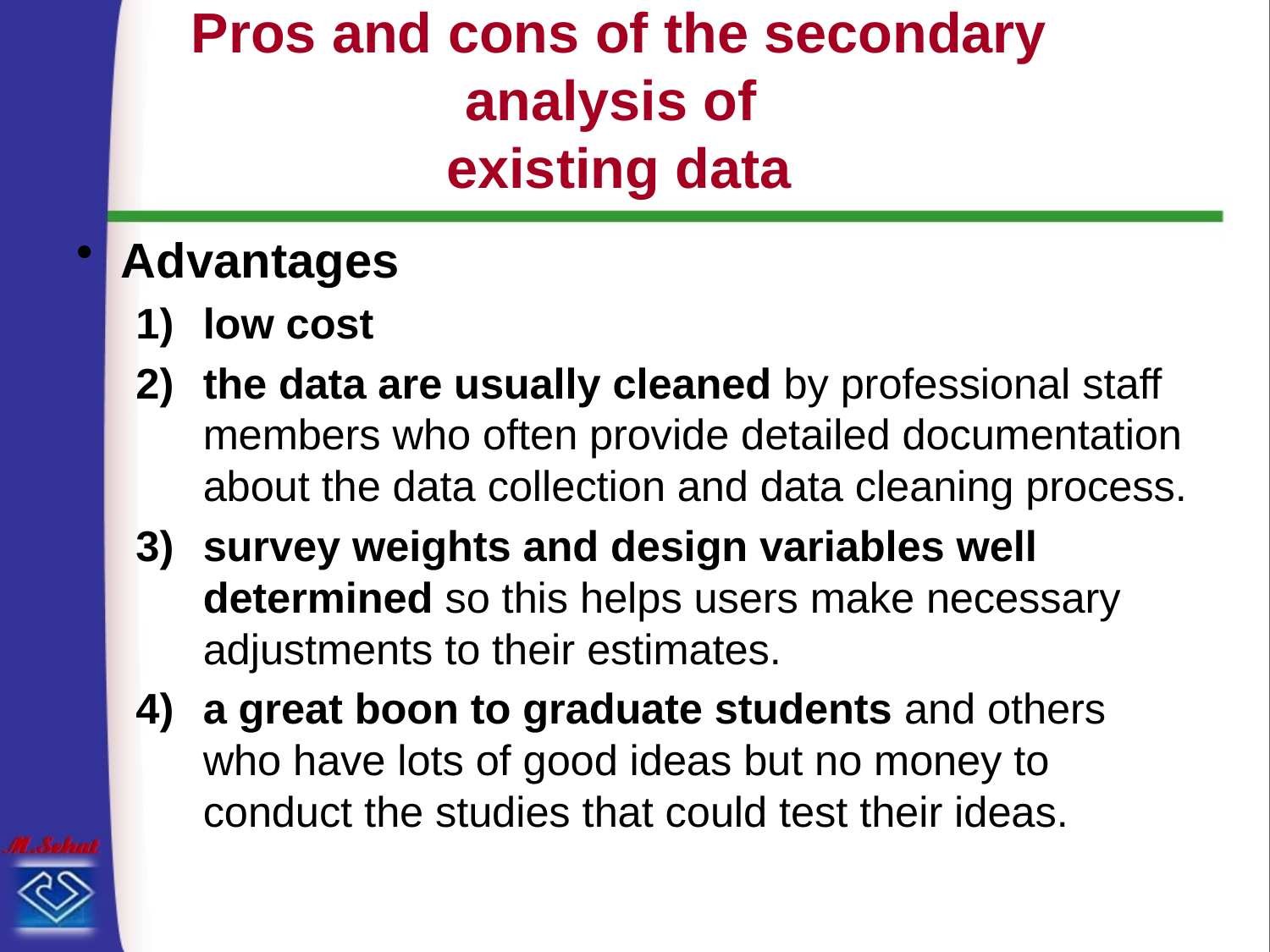

# Pros and cons of the secondary analysis of existing data
Advantages
low cost
the data are usually cleaned by professional staff members who often provide detailed documentation about the data collection and data cleaning process.
survey weights and design variables well determined so this helps users make necessary adjustments to their estimates.
a great boon to graduate students and others who have lots of good ideas but no money to conduct the studies that could test their ideas.